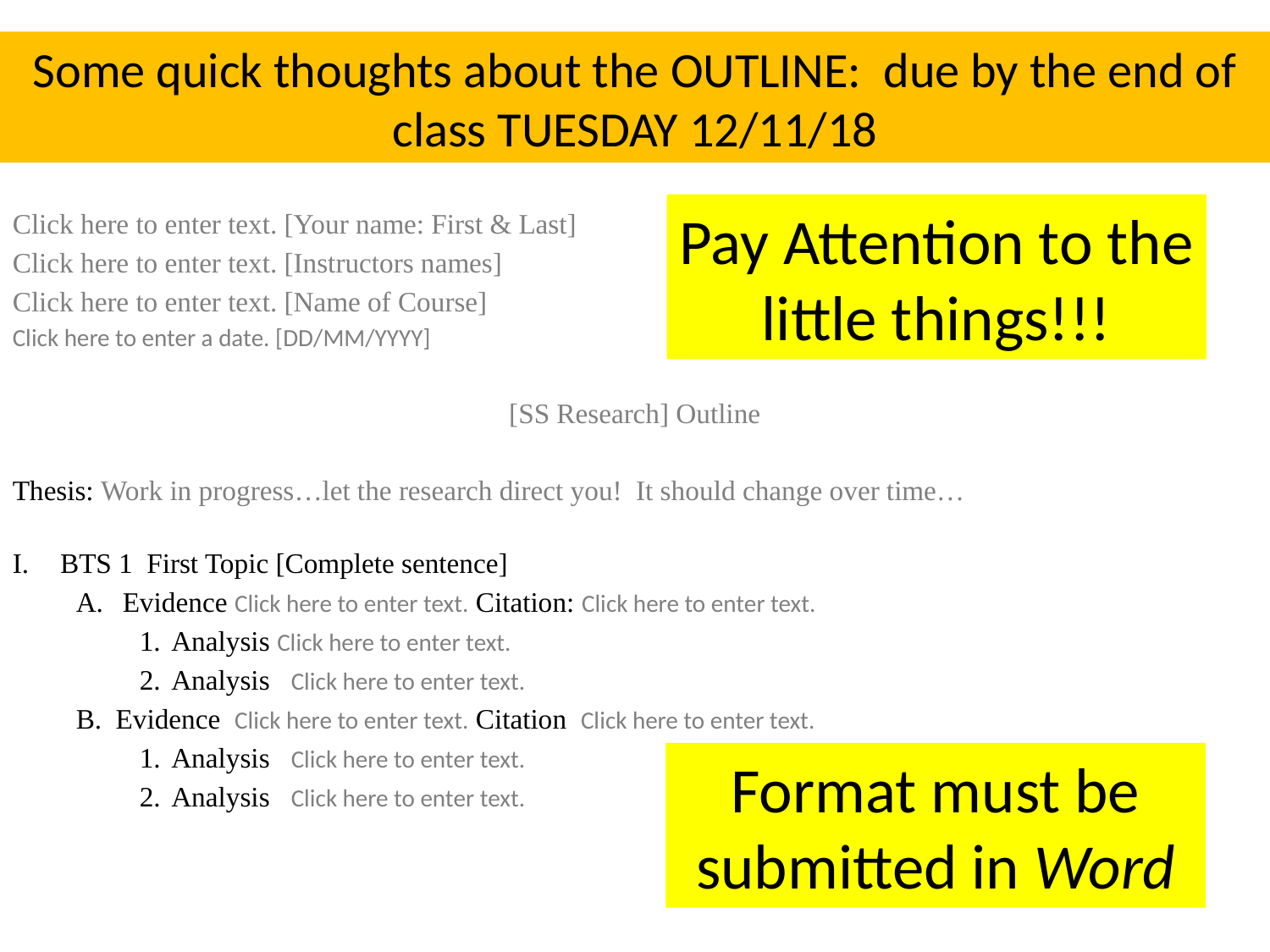

Some quick thoughts about the OUTLINE:  due by the end of class TUESDAY 12/11/18
Click here to enter text. [Your name: First & Last]
Click here to enter text. [Instructors names]
Click here to enter text. [Name of Course]
Click here to enter a date. [DD/MM/YYYY]

[SS Research] Outline

Thesis: Work in progress…let the research direct you!  It should change over time…

BTS 1  First Topic [Complete sentence]
 Evidence Click here to enter text. Citation: Click here to enter text.
Analysis Click here to enter text.
Analysis   Click here to enter text.
Evidence  Click here to enter text. Citation  Click here to enter text.
Analysis   Click here to enter text.
Analysis   Click here to enter text.
Pay Attention to the little things!!!
Format must be submitted in Word